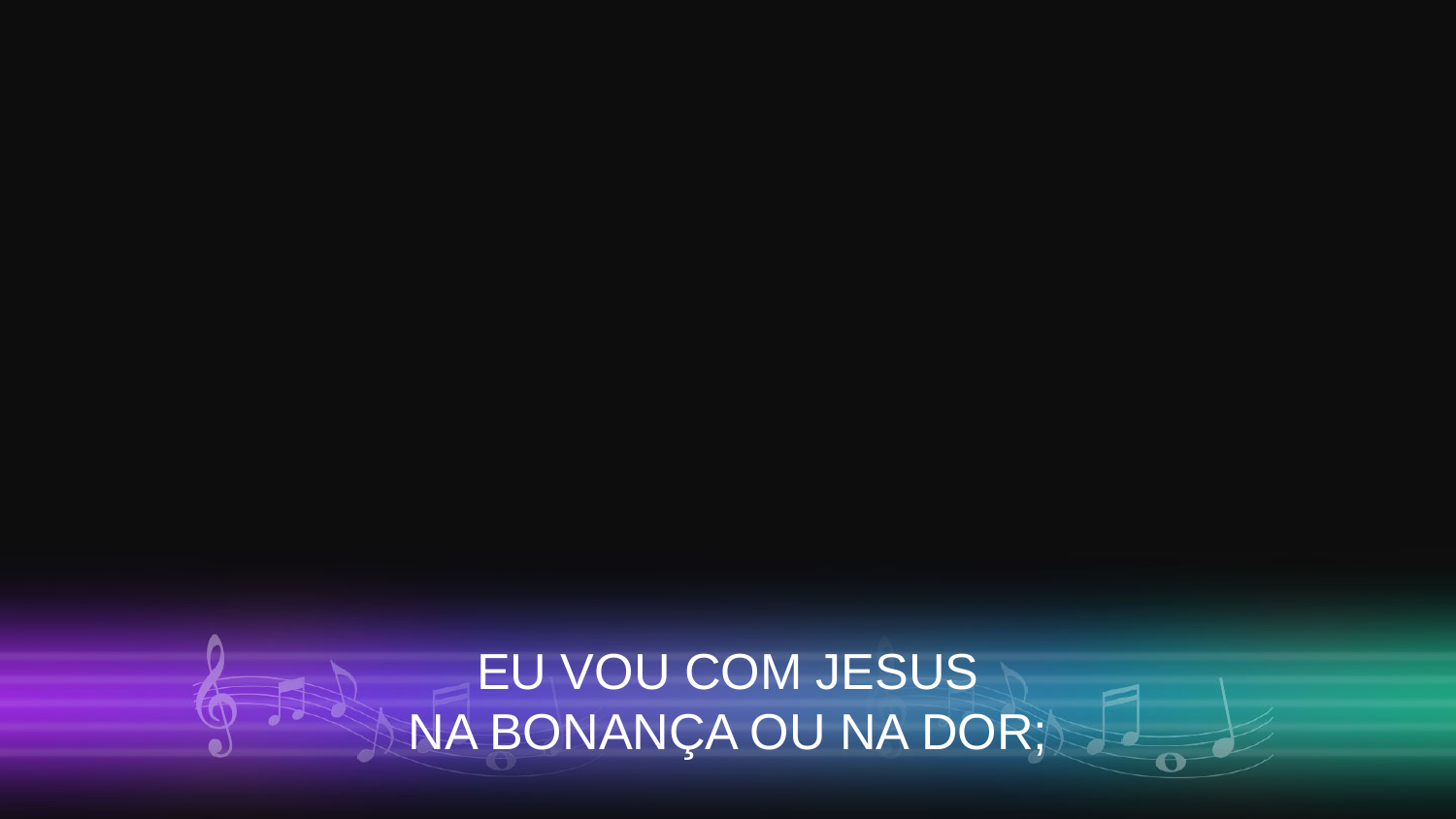

EU VOU COM JESUS
NA BONANÇA OU NA DOR;